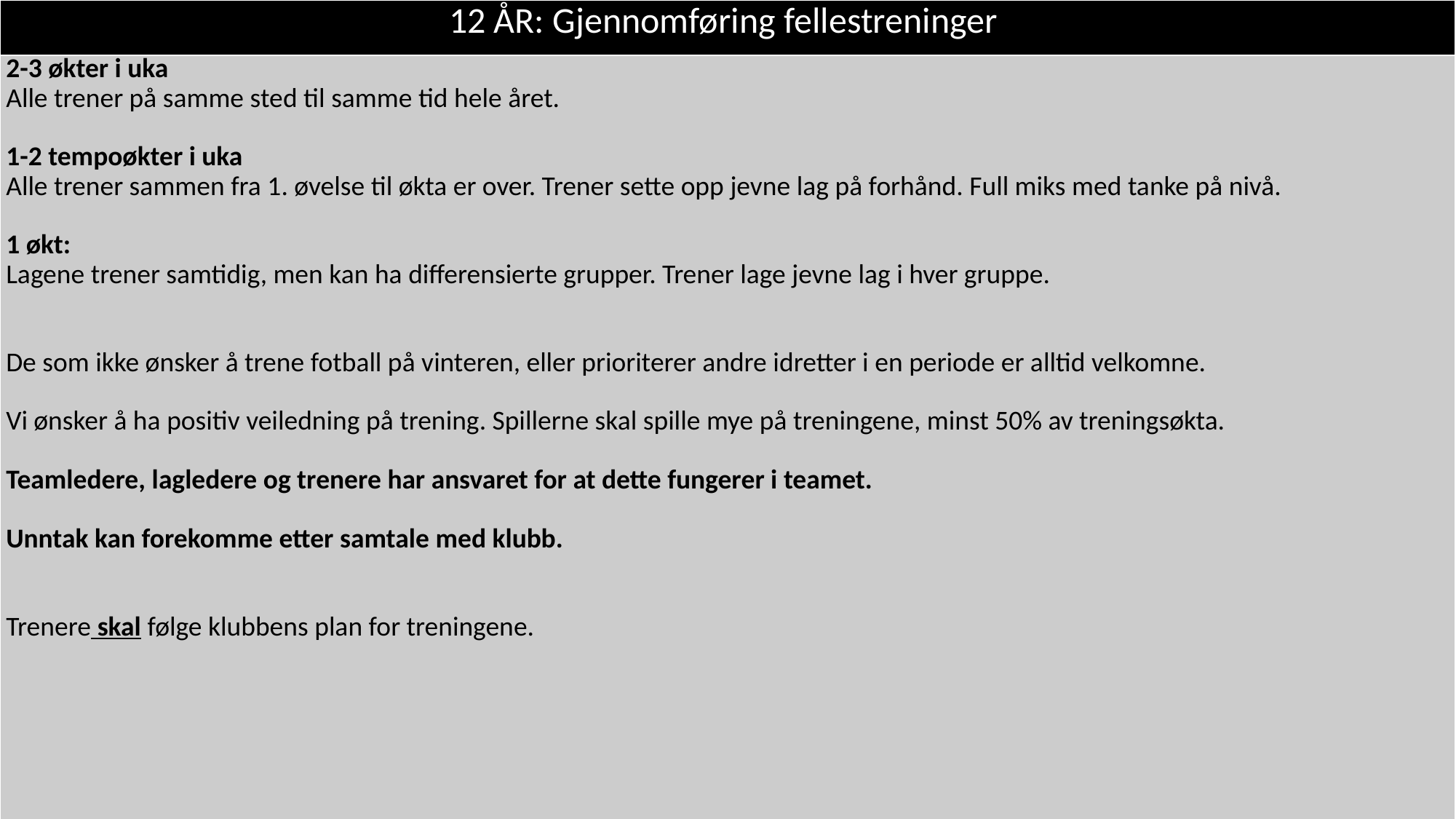

| 12 ÅR: Gjennomføring fellestreninger |
| --- |
| 2-3 økter i uka Alle trener på samme sted til samme tid hele året.   1-2 tempoøkter i uka Alle trener sammen fra 1. øvelse til økta er over. Trener sette opp jevne lag på forhånd. Full miks med tanke på nivå.   1 økt: Lagene trener samtidig, men kan ha differensierte grupper. Trener lage jevne lag i hver gruppe.   De som ikke ønsker å trene fotball på vinteren, eller prioriterer andre idretter i en periode er alltid velkomne. Vi ønsker å ha positiv veiledning på trening. Spillerne skal spille mye på treningene, minst 50% av treningsøkta. Teamledere, lagledere og trenere har ansvaret for at dette fungerer i teamet. Unntak kan forekomme etter samtale med klubb. Trenere skal følge klubbens plan for treningene. |